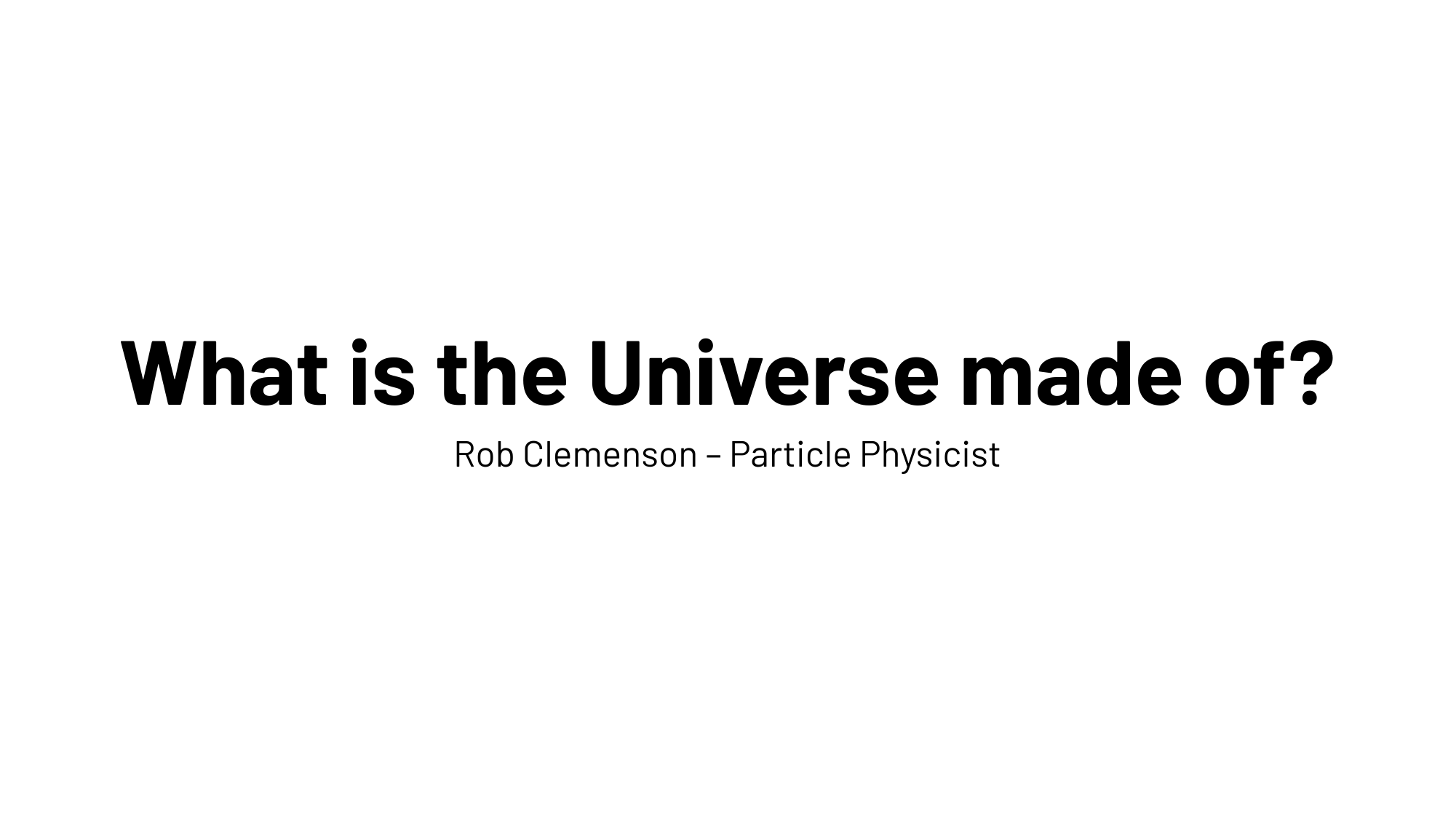

# What is the Universe made of?
Rob Clemenson – Particle Physicist